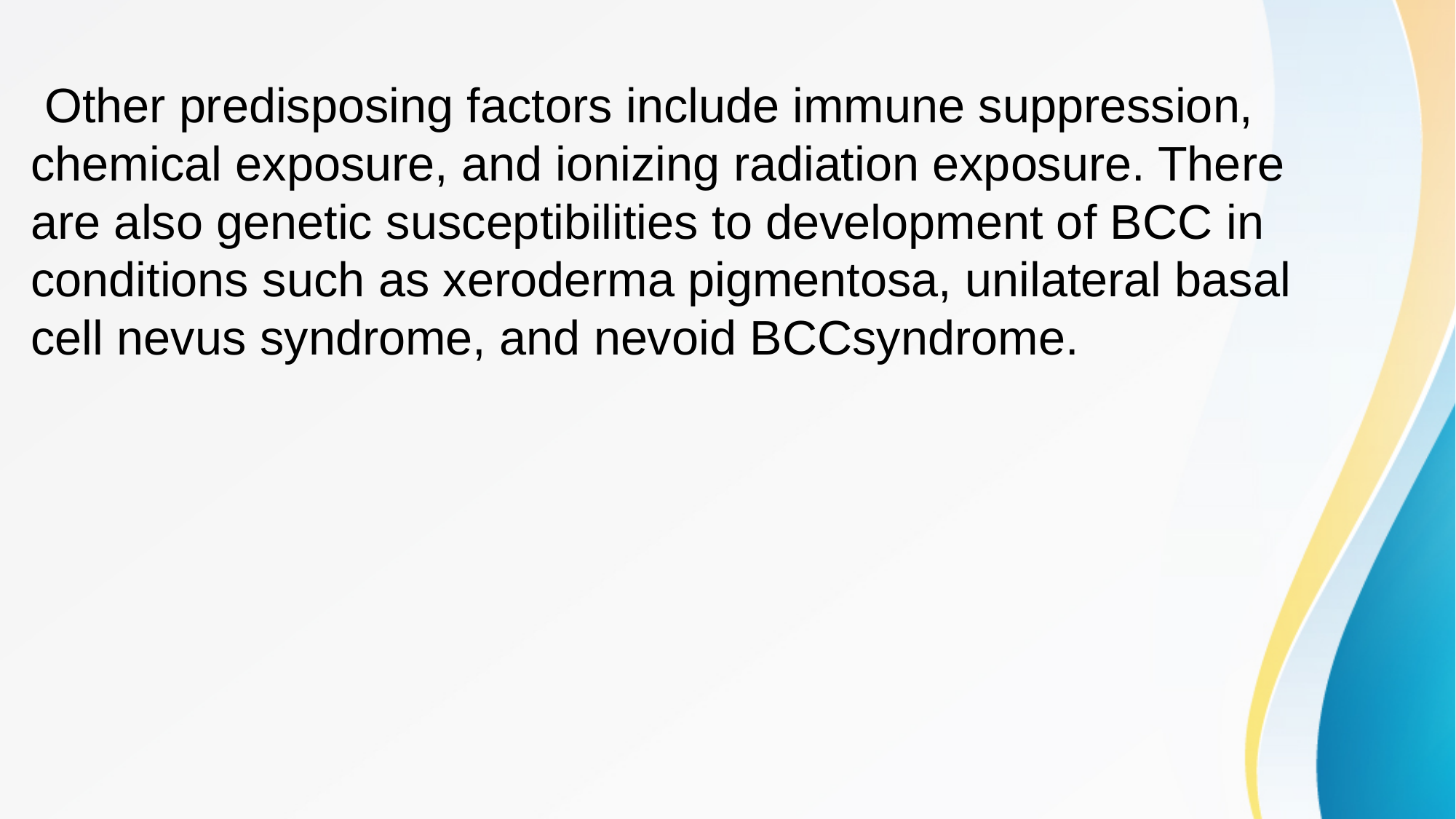

Other predisposing factors include immune suppression, chemical exposure, and ionizing radiation exposure. There are also genetic susceptibilities to development of BCC in conditions such as xeroderma pigmentosa, unilateral basal cell nevus syndrome, and nevoid BCCsyndrome.